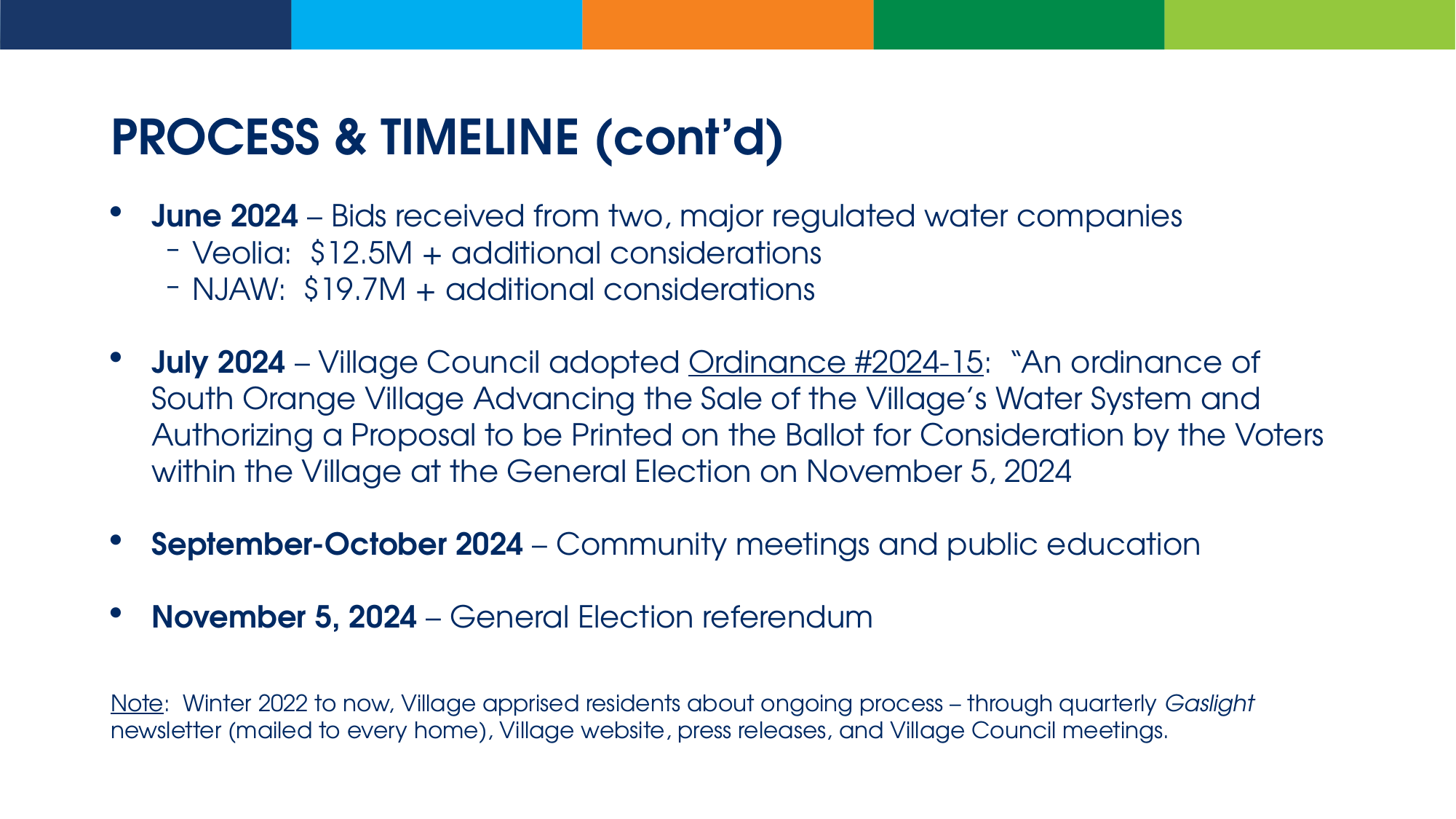

# PROCESS & TIMELINE (cont’d)
June 2024 – Bids received from two, major regulated water companies
Veolia:  $12.5M + additional considerations
NJAW:  $19.7M + additional considerations

July 2024 – Village Council adopted Ordinance #2024-15:  “An ordinance of South Orange Village Advancing the Sale of the Village’s Water System and Authorizing a Proposal to be Printed on the Ballot for Consideration by the Voters within the Village at the General Election on November 5, 2024

September-October 2024 – Community meetings and public education

November 5, 2024 – General Election referendum

Note:  Winter 2022 to now, Village apprised residents about ongoing process – through quarterly Gaslight newsletter (mailed to every home), Village website, press releases, and Village Council meetings.